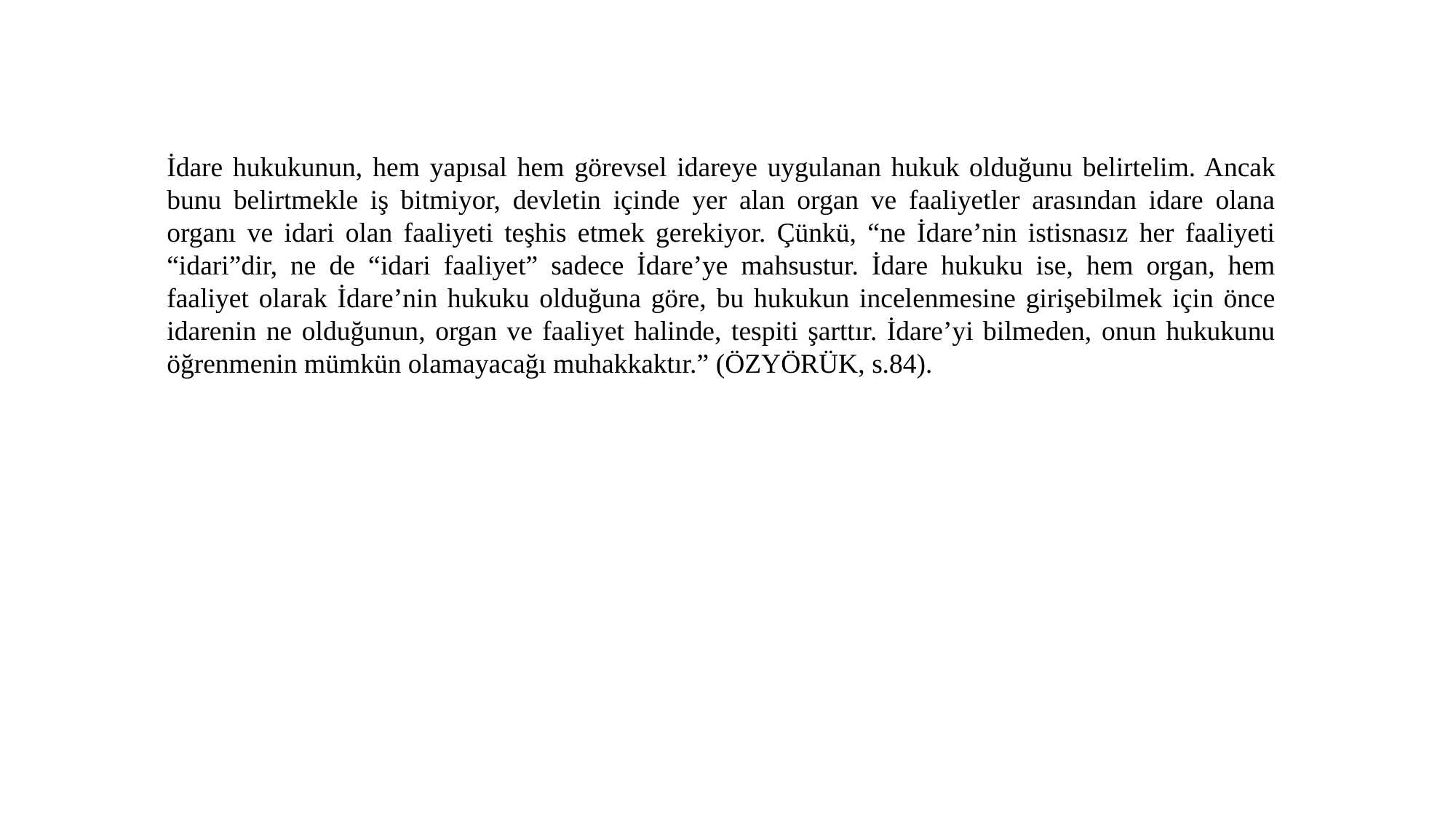

İdare hukukunun, hem yapısal hem görevsel idareye uygulanan hukuk olduğunu belirtelim. Ancak bunu belirtmekle iş bitmiyor, devletin içinde yer alan organ ve faaliyetler arasından idare olana organı ve idari olan faaliyeti teşhis etmek gerekiyor. Çünkü, “ne İdare’nin istisnasız her faaliyeti “idari”dir, ne de “idari faaliyet” sadece İdare’ye mahsustur. İdare hukuku ise, hem organ, hem faaliyet olarak İdare’nin hukuku olduğuna göre, bu hukukun incelenmesine girişebilmek için önce idarenin ne olduğunun, organ ve faaliyet halinde, tespiti şarttır. İdare’yi bilmeden, onun hukukunu öğrenmenin mümkün olamayacağı muhakkaktır.” (ÖZYÖRÜK, s.84).